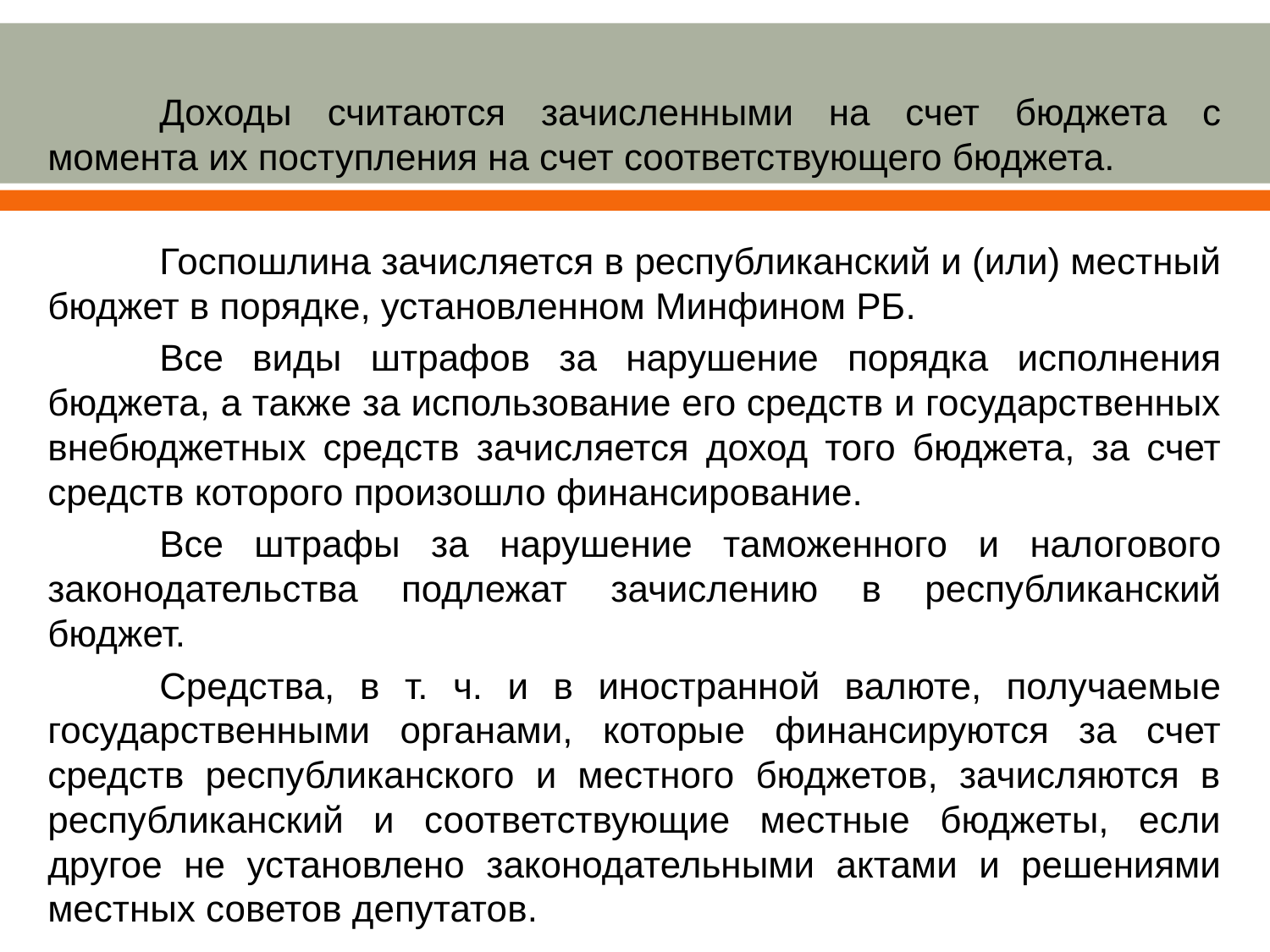

Доходы считаются зачисленными на счет бюджета с момента их поступления на счет соответствующего бюджета.

	Госпошлина зачисляется в республиканский и (или) местный бюджет в порядке, установленном Минфином РБ.
	Все виды штрафов за нарушение порядка исполнения бюджета, а также за использование его средств и государственных внебюджетных средств зачисляется доход того бюджета, за счет средств которого произошло финансирование.
	Все штрафы за нарушение таможенного и налогового законодательства подлежат зачислению в республиканский бюджет.
	Средства, в т. ч. и в иностранной валюте, получаемые государственными органами, которые финансируются за счет средств республиканского и местного бюджетов, зачисляются в республиканский и соответствующие местные бюджеты, если другое не установлено законодательными актами и решениями местных советов депутатов.